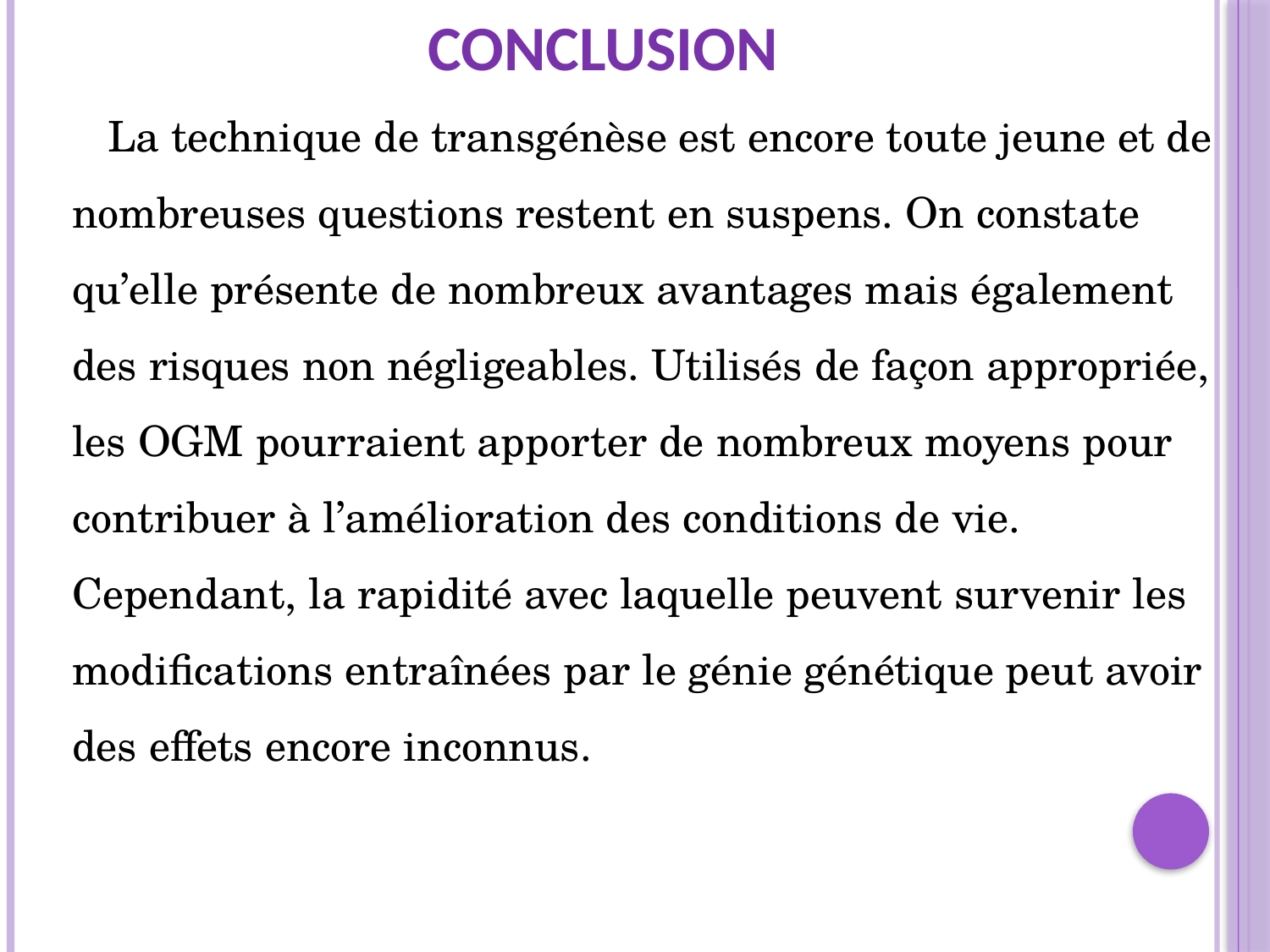

CONCLUSION
   La technique de transgénèse est encore toute jeune et de nombreuses questions restent en suspens. On constate qu’elle présente de nombreux avantages mais également des risques non négligeables. Utilisés de façon appropriée, les OGM pourraient apporter de nombreux moyens pour contribuer à l’amélioration des conditions de vie. Cependant, la rapidité avec laquelle peuvent survenir les modifications entraînées par le génie génétique peut avoir des effets encore inconnus.